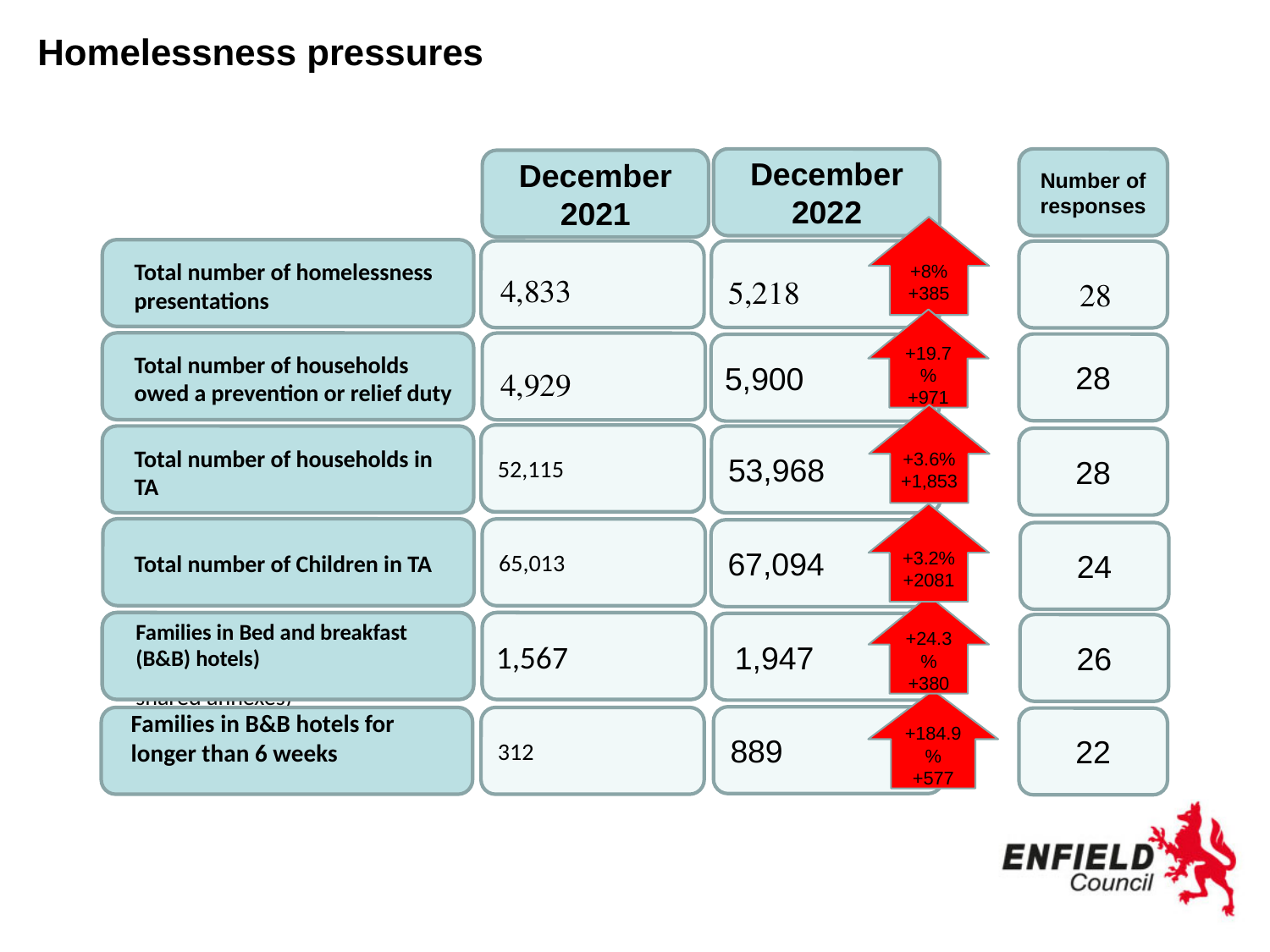

# Homelessness pressures
Number of responses
December 2022
December 2021

Total number of homelessness presentations

5,218
£275.18

4,833

Total number of households owed a prevention or relief duty

4,929
5,900
£2,087.96
52,115

£48.73m

Total number of households in TA
53,968
W
Total homelessness service net deficit for the financial year.
Total homelessness service net deficit for the financial year.
Total homelessness service net deficit for the financial year.
+8%
+385
+19.7%
+971

28
28
28

65,013
67,094
24
Total number of Children in TA
Total number of Children in TA
Families in Bed and breakfast (B&B) hotels)

x

1,567
 1,947
26
Total families in Bed and breakfast hotels (including shared annexes)
+184.9%
+577
Families in B&B hotels for longer than 6 weeks
889

312
22

+3.6%
+1,853
+3.2%
+2081
+24.3%
+380
34